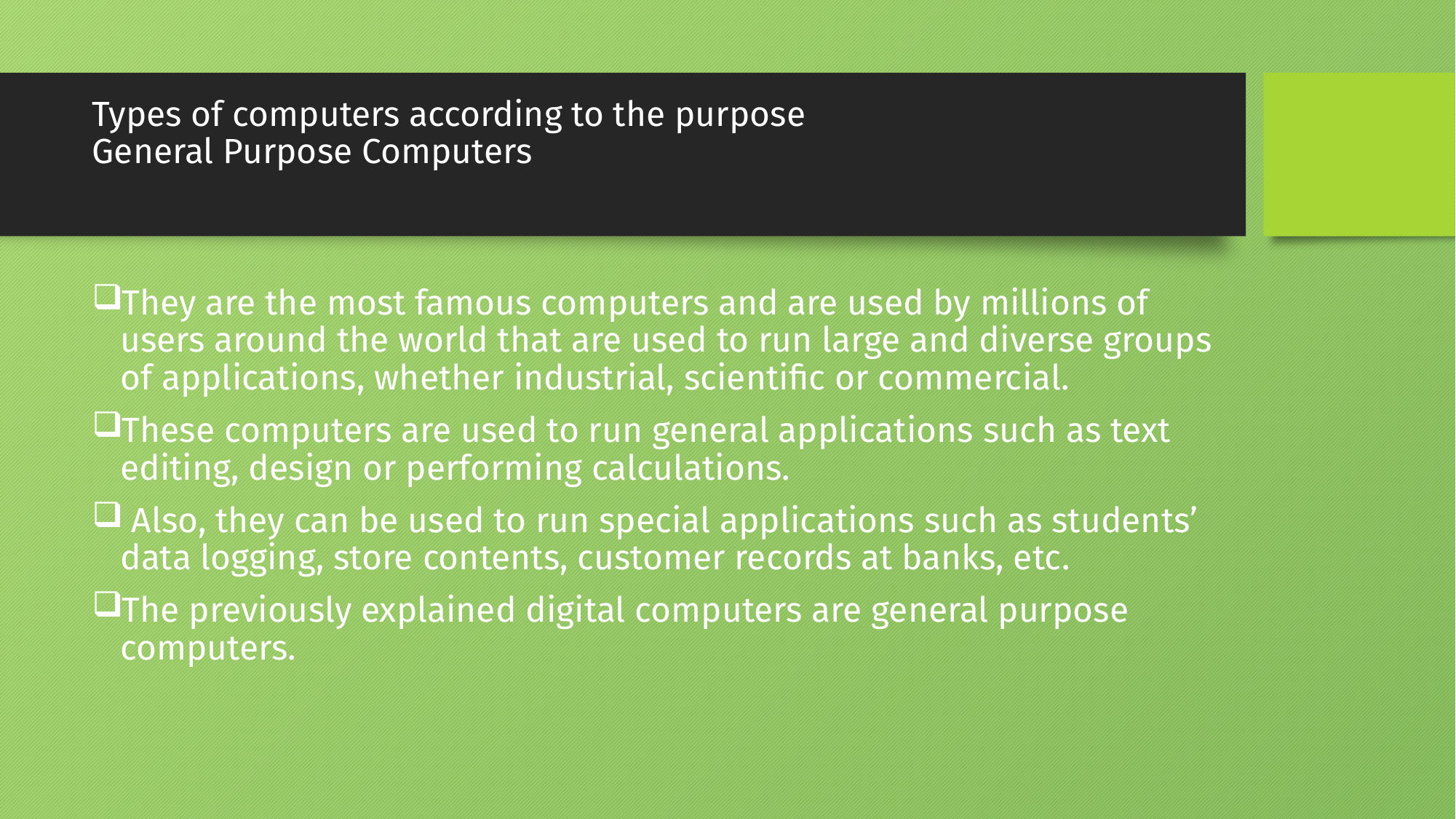

# Types of computers according to the purpose General Purpose Computers
They are the most famous computers and are used by millions of users around the world that are used to run large and diverse groups of applications, whether industrial, scientific or commercial.
These computers are used to run general applications such as text editing, design or performing calculations.
 Also, they can be used to run special applications such as students’ data logging, store contents, customer records at banks, etc.
The previously explained digital computers are general purpose computers.